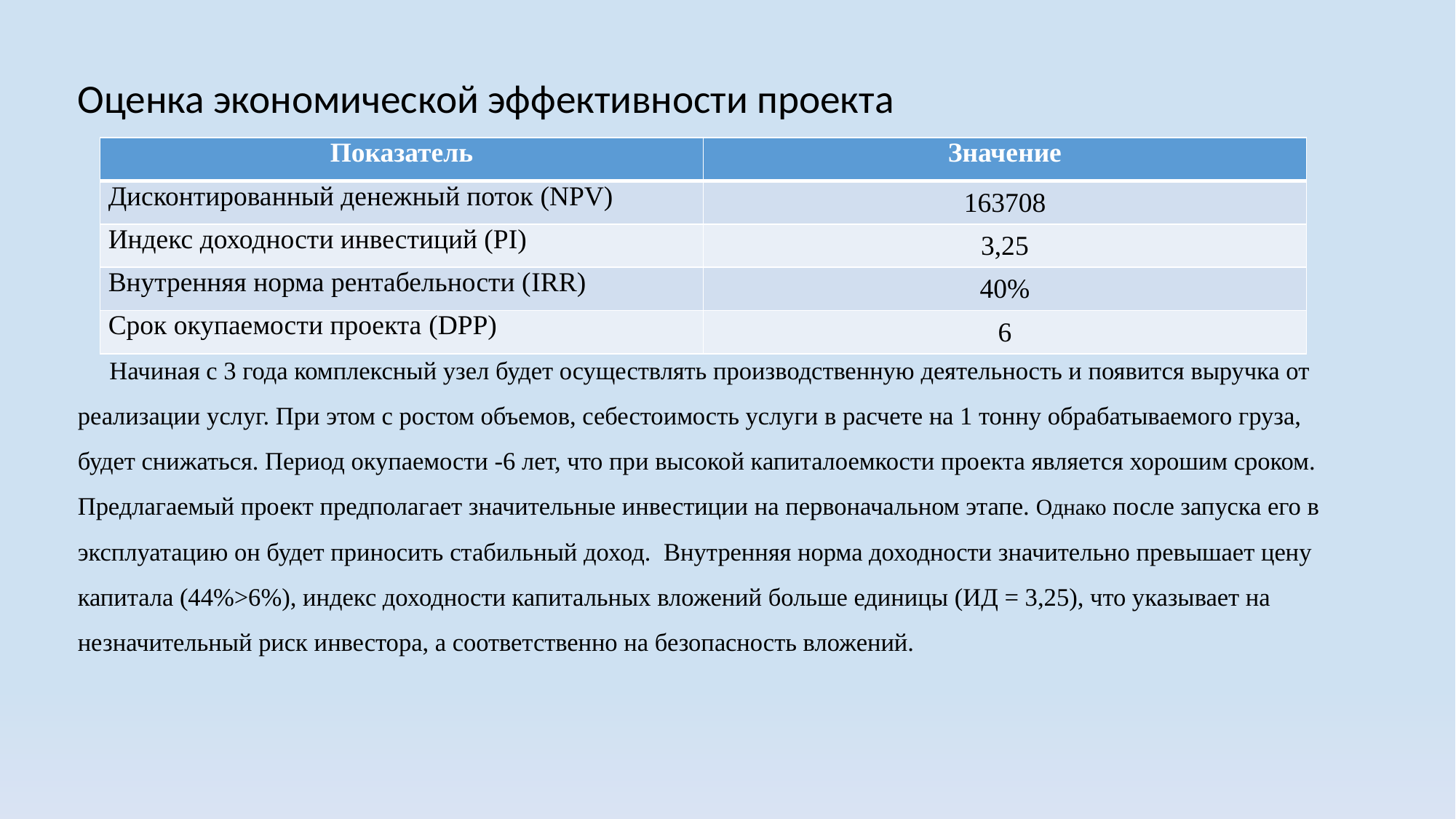

# Оценка экономической эффективности проекта Начиная с 3 года комплексный узел будет осуществлять производственную деятельность и появится выручка от реализации услуг. При этом с ростом объемов, себестоимость услуги в расчете на 1 тонну обрабатываемого груза, будет снижаться. Период окупаемости -6 лет, что при высокой капиталоемкости проекта является хорошим сроком. Предлагаемый проект предполагает значительные инвестиции на первоначальном этапе. Однако после запуска его в эксплуатацию он будет приносить стабильный доход.  Внутренняя норма доходности значительно превышает цену капитала (44%>6%), индекс доходности капитальных вложений больше единицы (ИД = 3,25), что указывает на незначительный риск инвестора, а соответственно на безопасность вложений.
| Показатель | Значение |
| --- | --- |
| Дисконтированный денежный поток (NPV) | 163708 |
| Индекс доходности инвестиций (PI) | 3,25 |
| Внутренняя норма рентабельности (IRR) | 40% |
| Срок окупаемости проекта (DPP) | 6 |